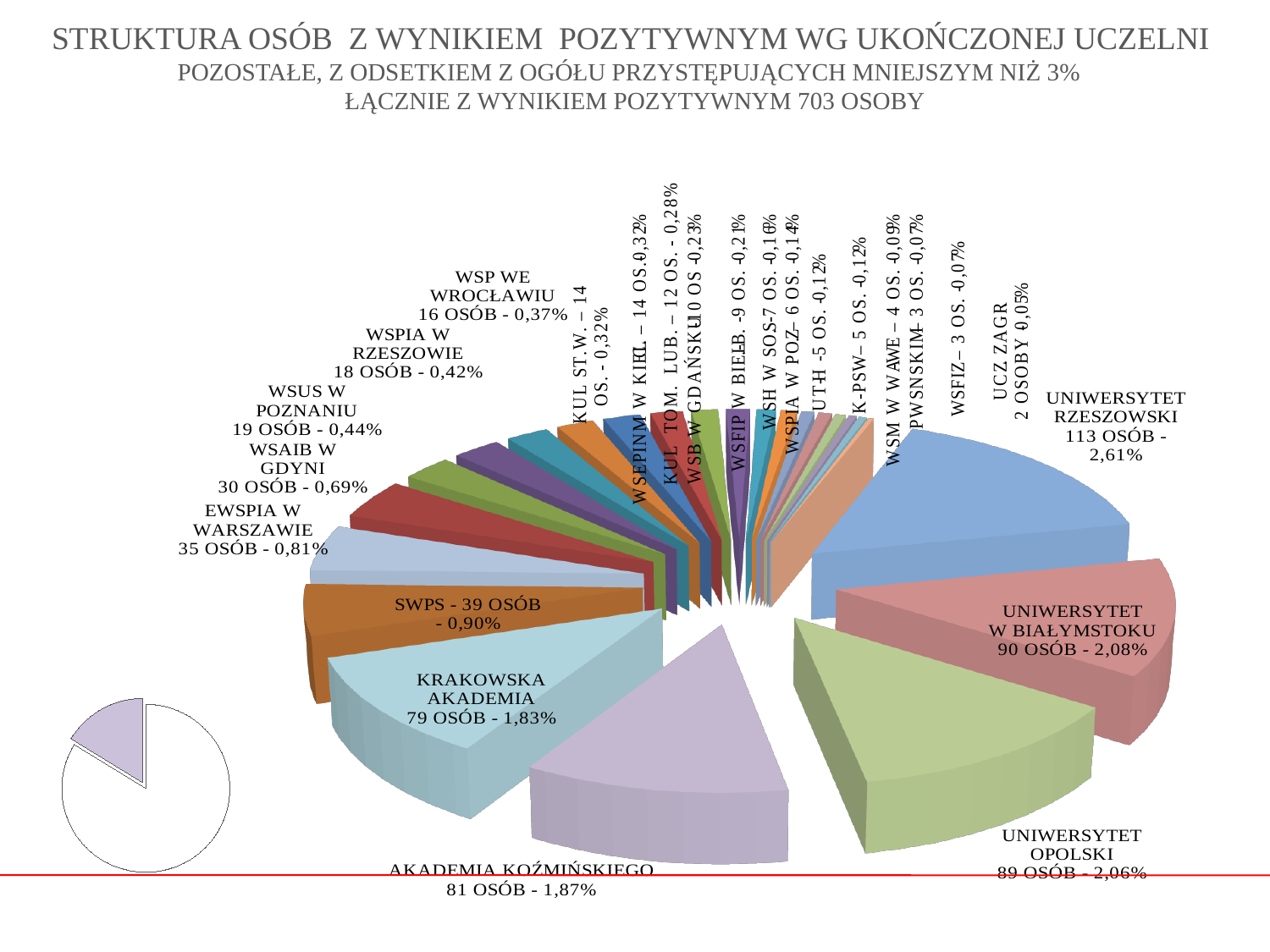

# STRUKTURA OSÓB  Z WYNIKIEM  POZYTYWNYM WG UKOŃCZONEJ UCZELNI POZOSTAŁE, Z ODSETKIEM Z OGÓŁU PRZYSTĘPUJĄCYCH MNIEJSZYM NIŻ 3% ŁĄCZNIE Z WYNIKIEM POZYTYWNYM 703 OSOBY

[unsupported chart]

### Chart

| Category | Sprzedaż |
|---|---|
| 2. kwartał | 83.75 |
| 1. kwartał | 16.25 |